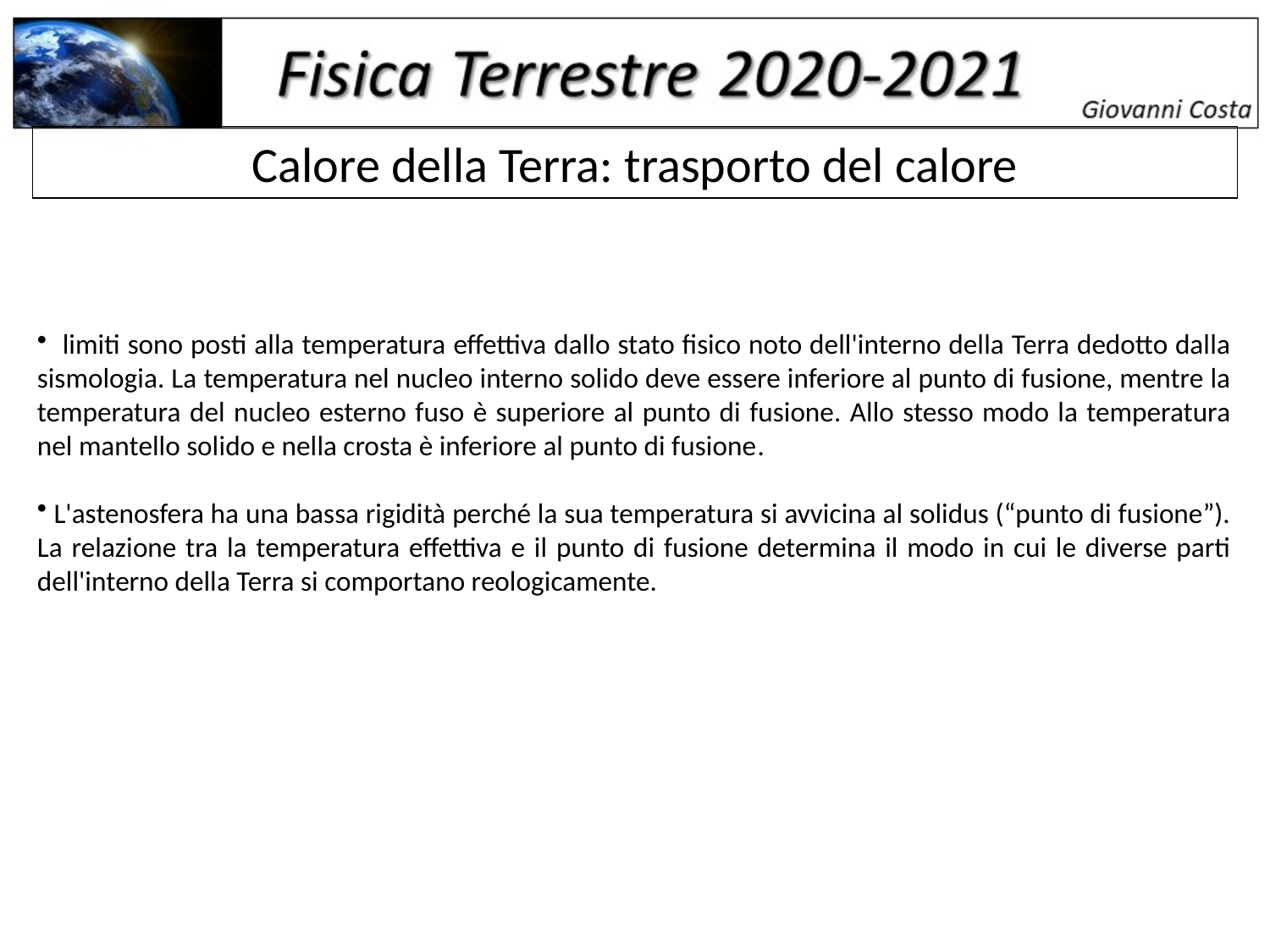

Calore della Terra: trasporto del calore

  limiti sono posti alla temperatura effettiva dallo stato fisico noto dell'interno della Terra dedotto dalla sismologia. La temperatura nel nucleo interno solido deve essere inferiore al punto di fusione, mentre la temperatura del nucleo esterno fuso è superiore al punto di fusione. Allo stesso modo la temperatura nel mantello solido e nella crosta è inferiore al punto di fusione.

 L'astenosfera ha una bassa rigidità perché la sua temperatura si avvicina al solidus (“punto di fusione”). La relazione tra la temperatura effettiva e il punto di fusione determina il modo in cui le diverse parti dell'interno della Terra si comportano reologicamente.